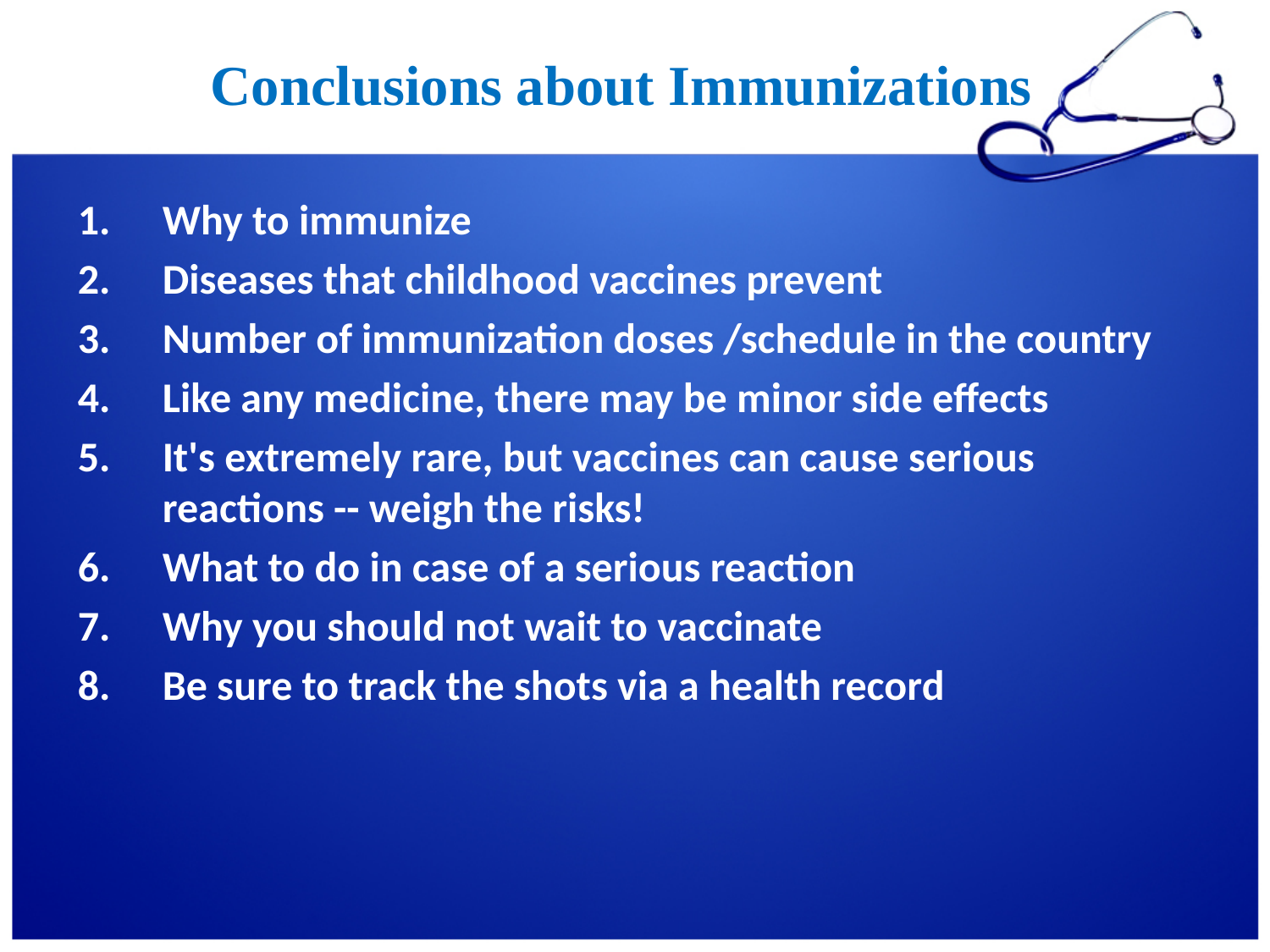

# Conclusions about Immunizations
Why to immunize
Diseases that childhood vaccines prevent
Number of immunization doses /schedule in the country
Like any medicine, there may be minor side effects
It's extremely rare, but vaccines can cause serious reactions -- weigh the risks!
What to do in case of a serious reaction
Why you should not wait to vaccinate
Be sure to track the shots via a health record